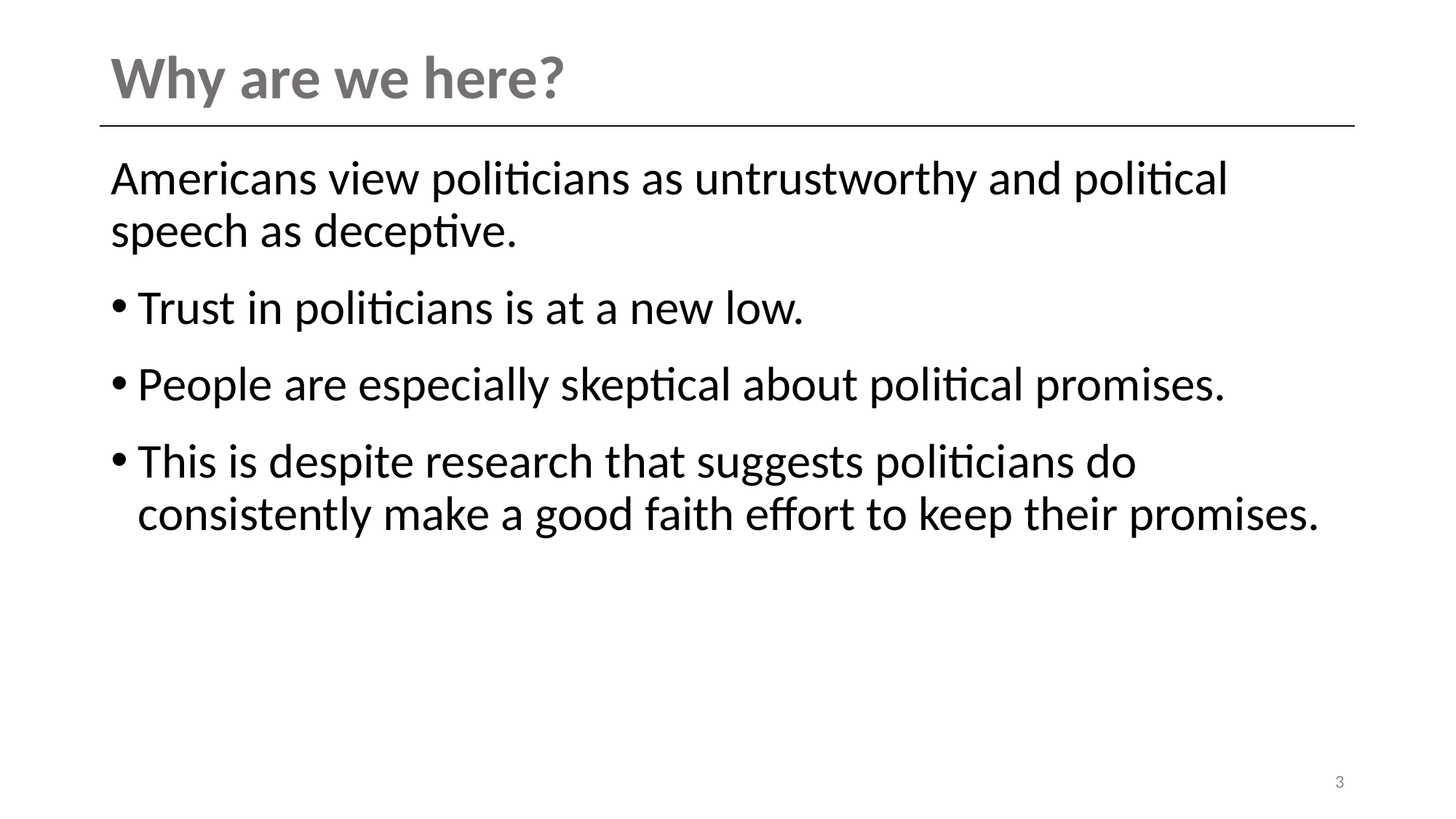

# Why are we here?
Americans view politicians as untrustworthy and political speech as deceptive.
Trust in politicians is at a new low.
People are especially skeptical about political promises.
This is despite research that suggests politicians do consistently make a good faith effort to keep their promises.
3